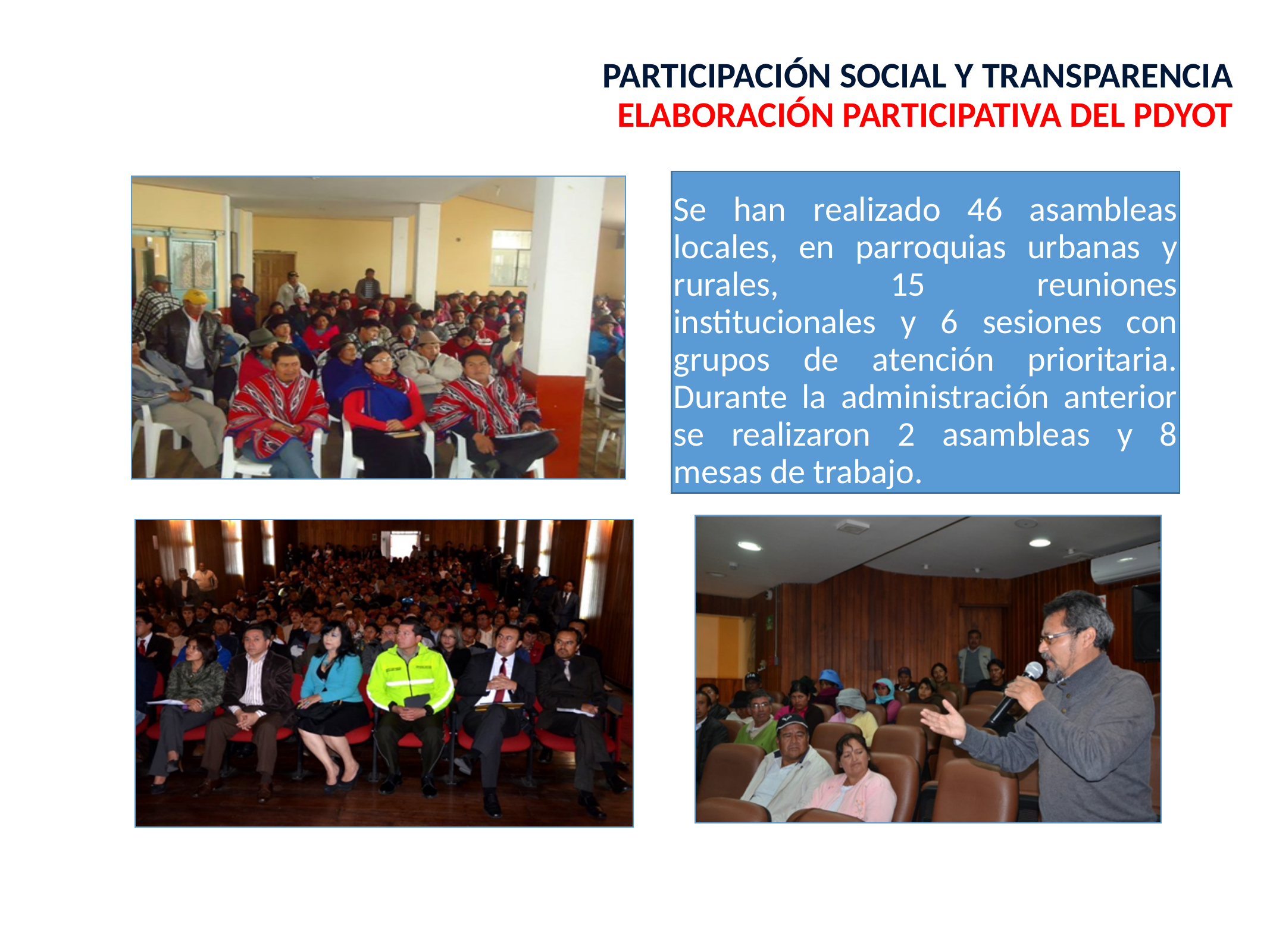

# PARTICIPACIÓN SOCIAL Y TRANSPARENCIA ELABORACIÓN PARTICIPATIVA DEL PDYOT
Se han realizado 46 asambleas locales, en parroquias urbanas y rurales, 15 reuniones institucionales y 6 sesiones con grupos de atención prioritaria. Durante la administración anterior se realizaron 2 asambleas y 8 mesas de trabajo.